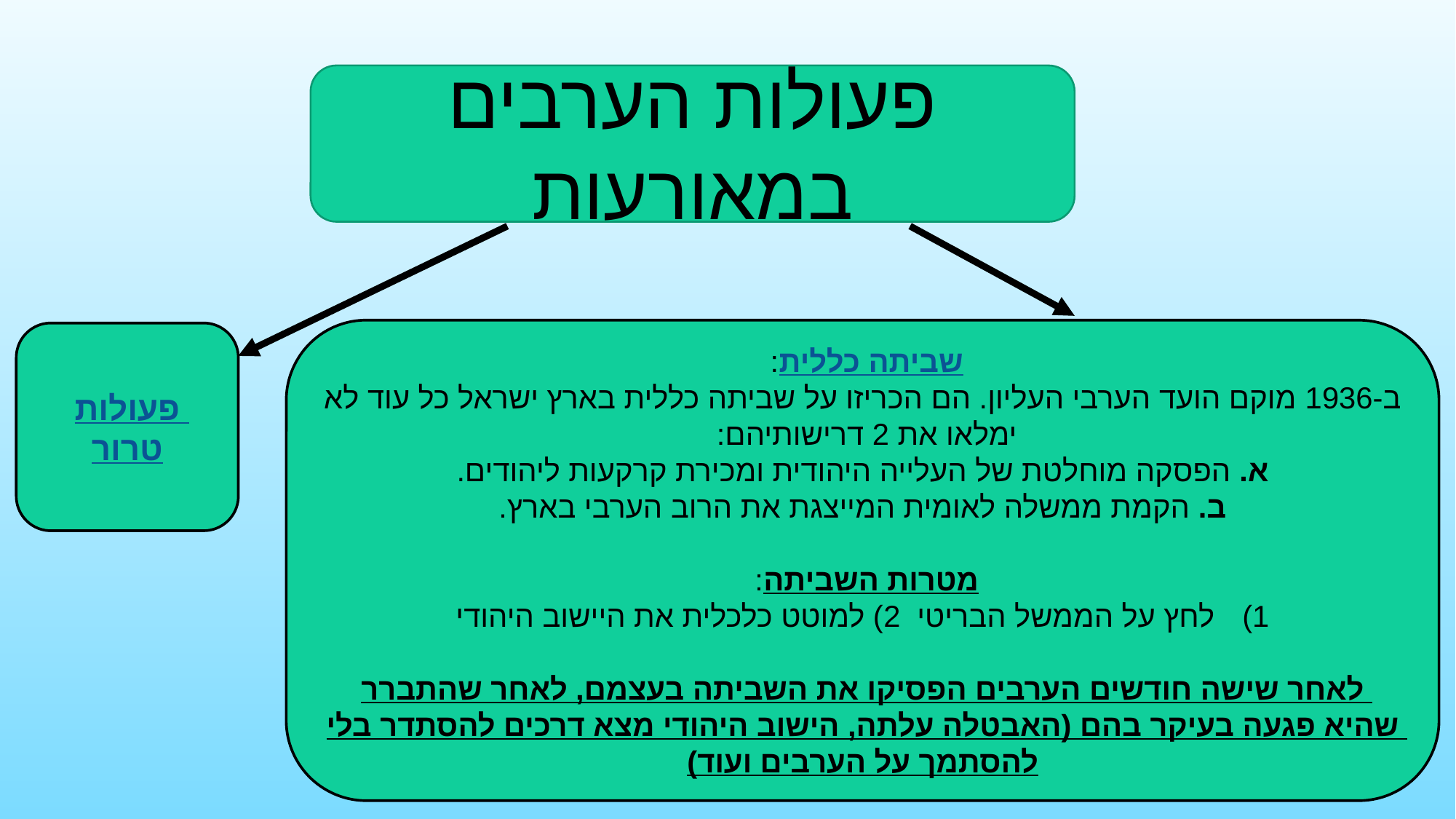

פעולות הערבים במאורעות
שביתה כללית:
ב-1936 מוקם הועד הערבי העליון. הם הכריזו על שביתה כללית בארץ ישראל כל עוד לא ימלאו את 2 דרישותיהם:
א. הפסקה מוחלטת של העלייה היהודית ומכירת קרקעות ליהודים.
ב. הקמת ממשלה לאומית המייצגת את הרוב הערבי בארץ.
מטרות השביתה:
לחץ על הממשל הבריטי  2) למוטט כלכלית את היישוב היהודי

לאחר שישה חודשים הערבים הפסיקו את השביתה בעצמם, לאחר שהתברר שהיא פגעה בעיקר בהם (האבטלה עלתה, הישוב היהודי מצא דרכים להסתדר בלי להסתמך על הערבים ועוד)
פעולות טרור